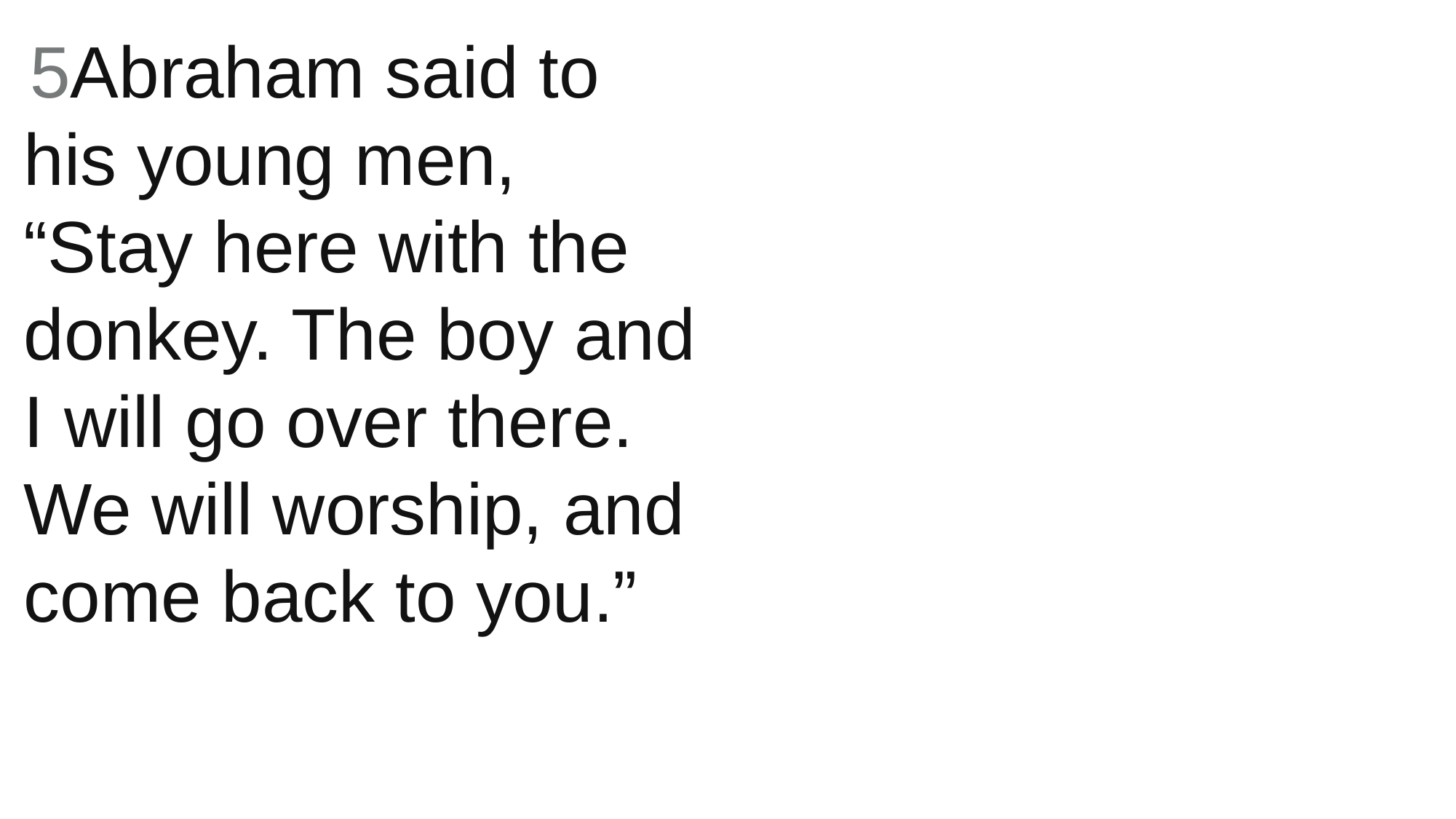

5Abraham said to his young men, “Stay here with the donkey. The boy and I will go over there. We will worship, and come back to you.”